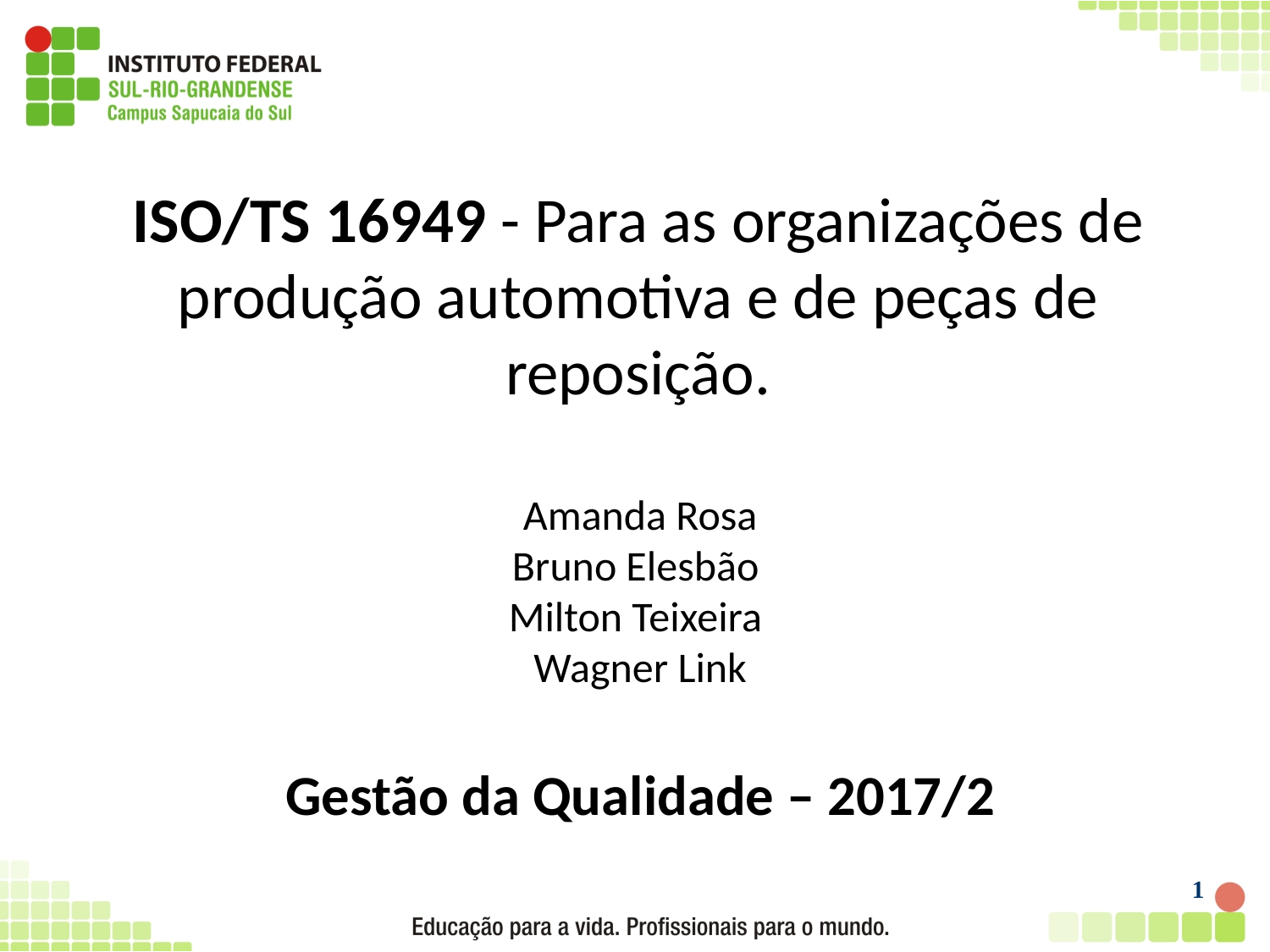

# ISO/TS 16949 - Para as organizações de produção automotiva e de peças de reposição.

Amanda Rosa
Bruno Elesbão
Milton Teixeira
Wagner Link

Gestão da Qualidade – 2017/2